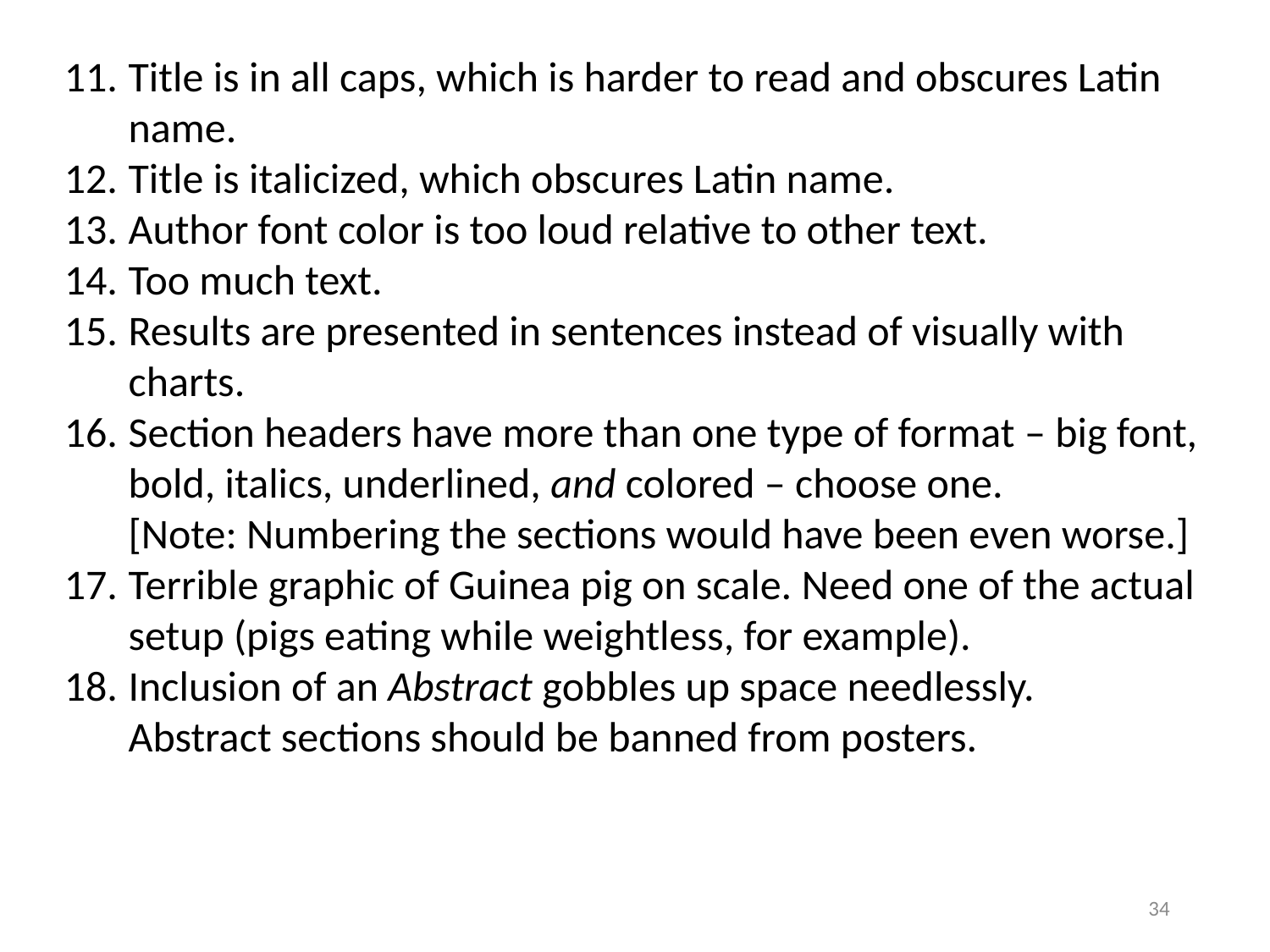

Title is in all caps, which is harder to read and obscures Latin name.
Title is italicized, which obscures Latin name.
Author font color is too loud relative to other text.
Too much text.
Results are presented in sentences instead of visually with charts.
Section headers have more than one type of format – big font, bold, italics, underlined, and colored – choose one.
[Note: Numbering the sections would have been even worse.]
Terrible graphic of Guinea pig on scale. Need one of the actual setup (pigs eating while weightless, for example).
Inclusion of an Abstract gobbles up space needlessly. 
Abstract sections should be banned from posters.
34